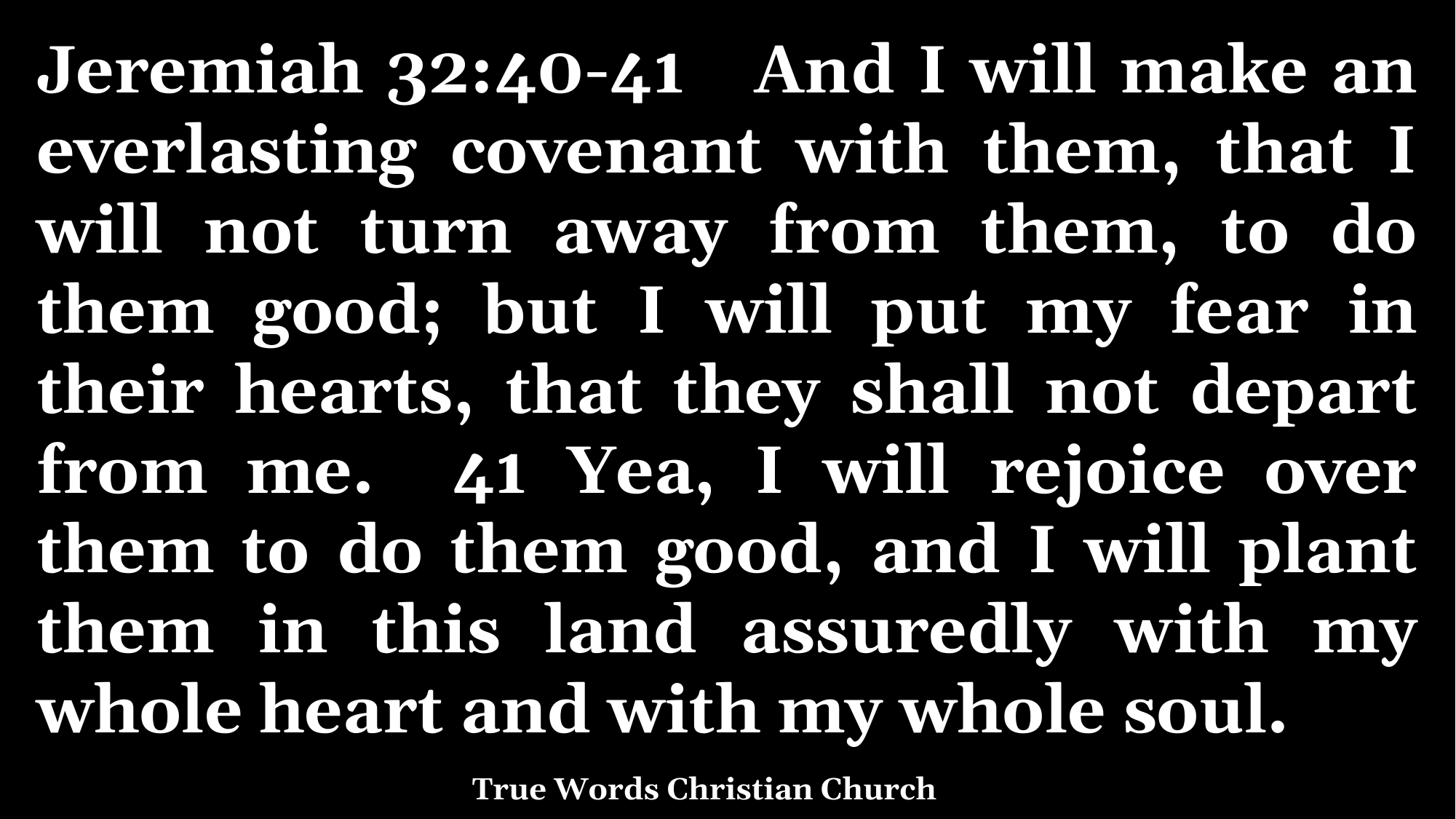

Jeremiah 32:40-41   And I will make an everlasting covenant with them, that I will not turn away from them, to do them good; but I will put my fear in their hearts, that they shall not depart from me.  41 Yea, I will rejoice over them to do them good, and I will plant them in this land assuredly with my whole heart and with my whole soul.
True Words Christian Church